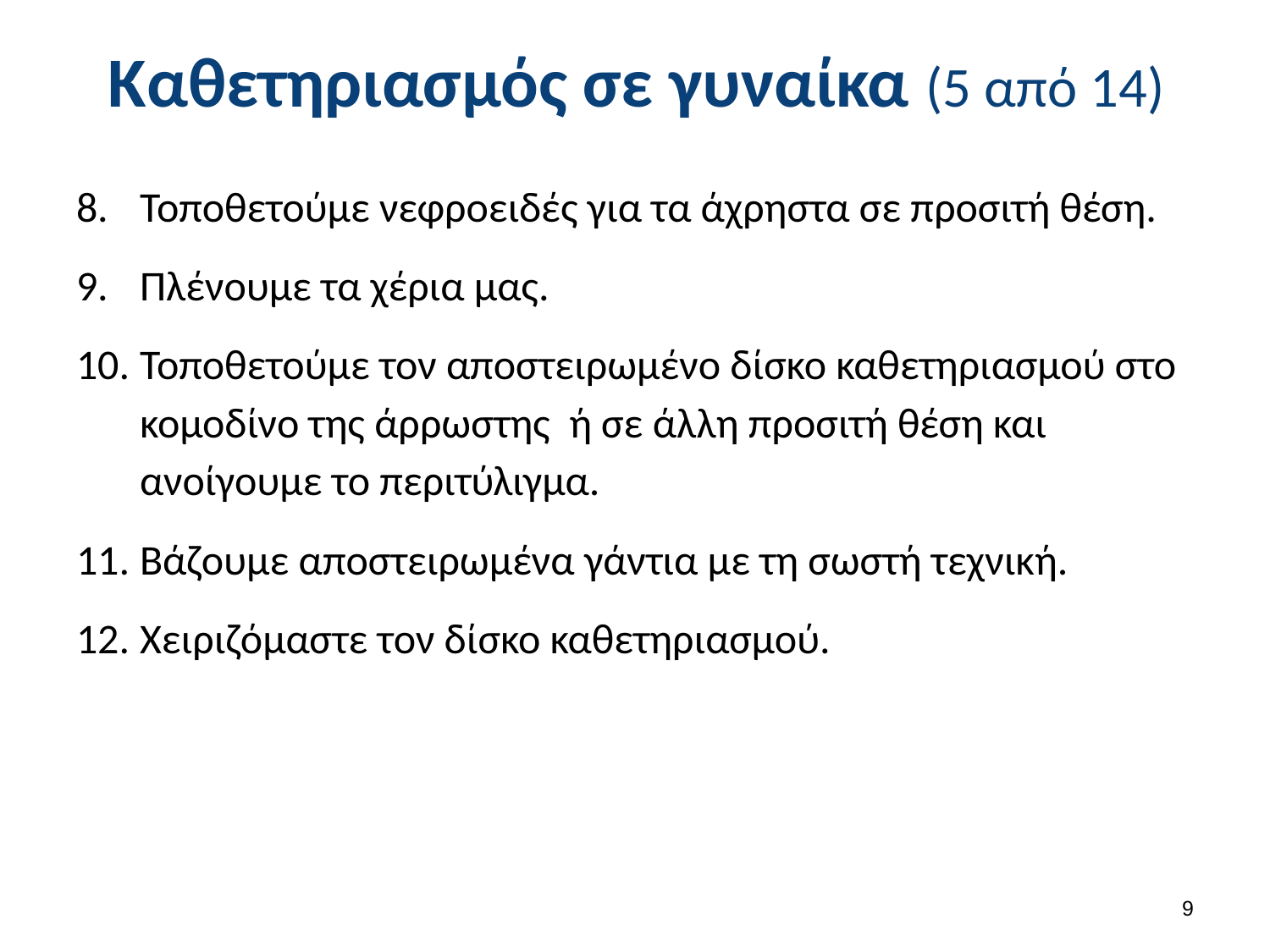

# Καθετηριασμός σε γυναίκα (5 από 14)
Τοποθετούμε νεφροειδές για τα άχρηστα σε προσιτή θέση.
Πλένουμε τα χέρια μας.
Τοποθετούμε τον αποστειρωμένο δίσκο καθετηριασμού στο κομοδίνο της άρρωστης  ή σε άλλη προσιτή θέση και ανοίγουμε το περιτύλιγμα.
Βάζουμε αποστειρωμένα γάντια με τη σωστή τεχνική.
Χειριζόμαστε τον δίσκο καθετηριασμού.
9